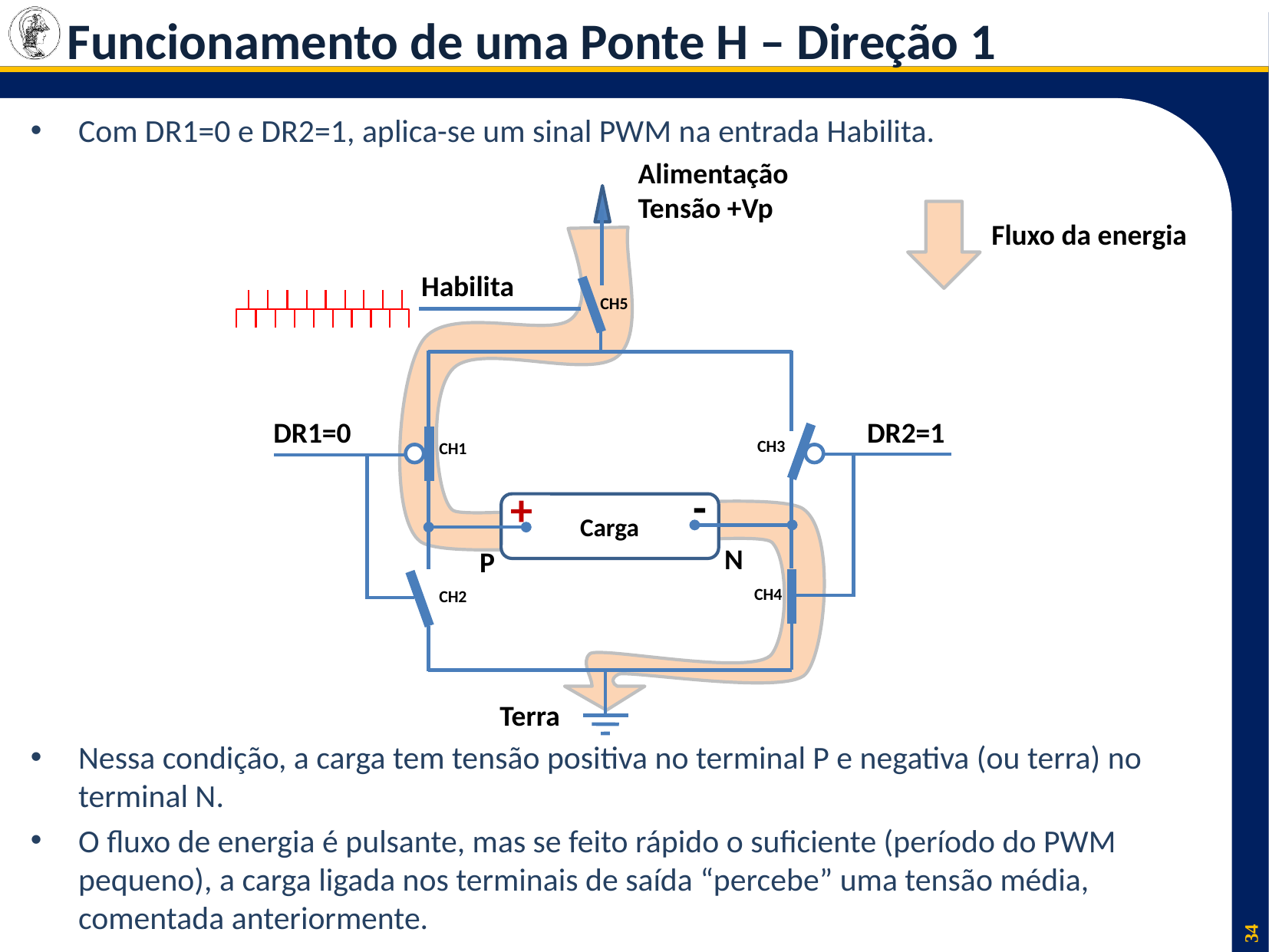

# Funcionamento de uma Ponte H – Direção 1
Com DR1=0 e DR2=1, aplica-se um sinal PWM na entrada Habilita.

Nessa condição, a carga tem tensão positiva no terminal P e negativa (ou terra) no terminal N.
O fluxo de energia é pulsante, mas se feito rápido o suficiente (período do PWM pequeno), a carga ligada nos terminais de saída “percebe” uma tensão média, comentada anteriormente.
Alimentação
Tensão +Vp

Fluxo da energia

Habilita
CH5
DR2=1
DR1=0
CH3
CH1

-
+

Carga
N
P

CH4
CH2
Terra